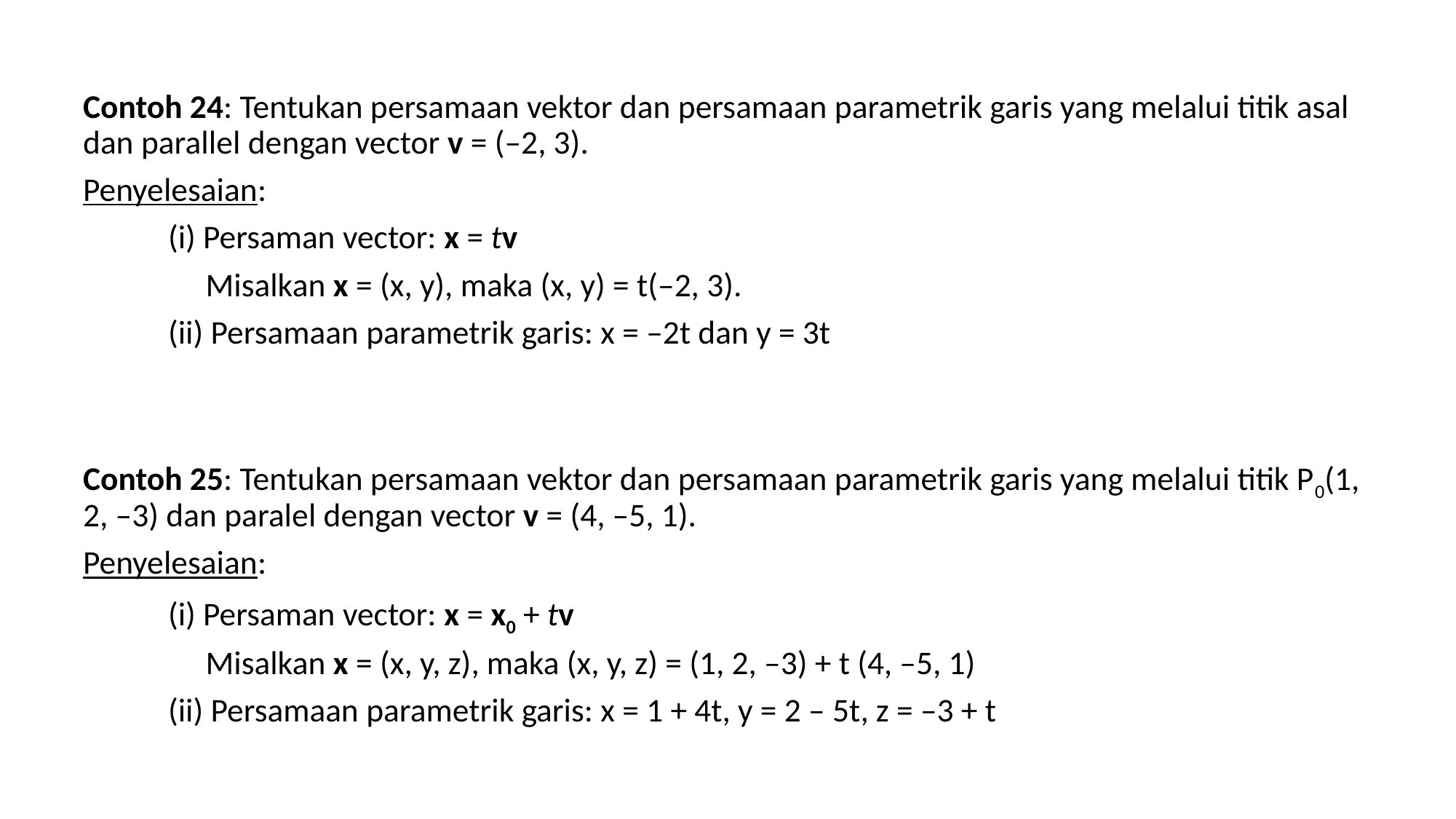

Contoh 24: Tentukan persamaan vektor dan persamaan parametrik garis yang melalui titik asal dan parallel dengan vector v = (–2, 3).
Penyelesaian:
	(i) Persaman vector: x = tv
	     Misalkan x = (x, y), maka (x, y) = t(–2, 3).
	(ii) Persamaan parametrik garis: x = –2t dan y = 3t

Contoh 25: Tentukan persamaan vektor dan persamaan parametrik garis yang melalui titik P0(1, 2, –3) dan paralel dengan vector v = (4, –5, 1).
Penyelesaian:
	(i) Persaman vector: x = x0 + tv
	     Misalkan x = (x, y, z), maka (x, y, z) = (1, 2, –3) + t (4, –5, 1)
	(ii) Persamaan parametrik garis: x = 1 + 4t, y = 2 – 5t, z = –3 + t